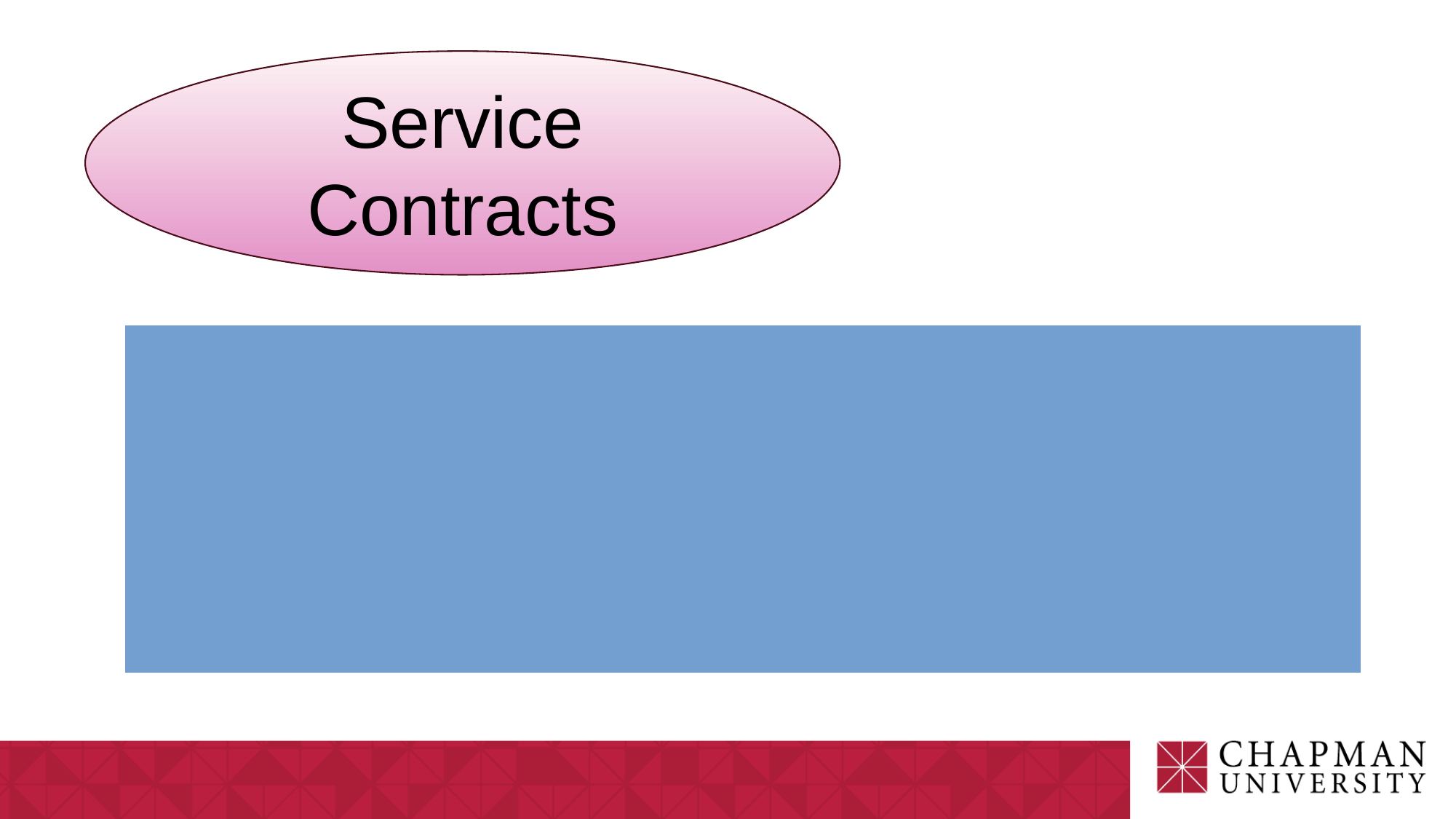

Service Contracts
Can be part of a project or stand-alone agreements not associated with Sponsored Projects Services
A legally binding contract/agreement outlining the terms and conditions for specific services to be provided
Intellectual property terms and ownership are clearly defined
Requires reporting and timelines
Payments are usually tied to milestones and deliverables